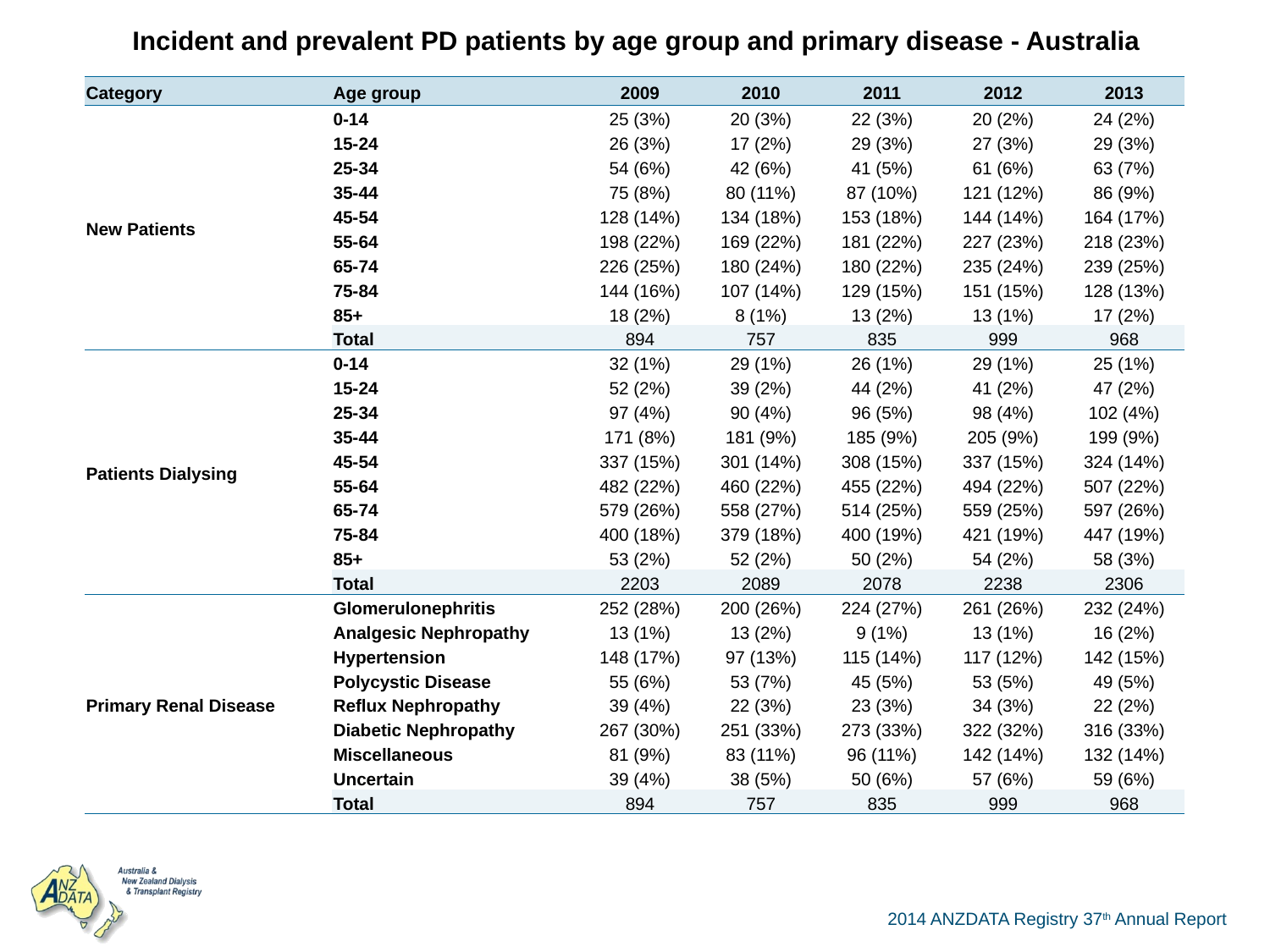

| Incident and prevalent PD patients by age group and primary disease - Australia |  |  |  |  |  |  |
| --- | --- | --- | --- | --- | --- | --- |
| Category | Age group | 2009 | 2010 | 2011 | 2012 | 2013 |
| New Patients | 0-14 | 25 (3%) | 20 (3%) | 22 (3%) | 20 (2%) | 24 (2%) |
|  | 15-24 | 26 (3%) | 17 (2%) | 29 (3%) | 27 (3%) | 29 (3%) |
|  | 25-34 | 54 (6%) | 42 (6%) | 41 (5%) | 61 (6%) | 63 (7%) |
|  | 35-44 | 75 (8%) | 80 (11%) | 87 (10%) | 121 (12%) | 86 (9%) |
|  | 45-54 | 128 (14%) | 134 (18%) | 153 (18%) | 144 (14%) | 164 (17%) |
|  | 55-64 | 198 (22%) | 169 (22%) | 181 (22%) | 227 (23%) | 218 (23%) |
|  | 65-74 | 226 (25%) | 180 (24%) | 180 (22%) | 235 (24%) | 239 (25%) |
|  | 75-84 | 144 (16%) | 107 (14%) | 129 (15%) | 151 (15%) | 128 (13%) |
|  | 85+ | 18 (2%) | 8 (1%) | 13 (2%) | 13 (1%) | 17 (2%) |
|  | Total | 894 | 757 | 835 | 999 | 968 |
| Patients Dialysing | 0-14 | 32 (1%) | 29 (1%) | 26 (1%) | 29 (1%) | 25 (1%) |
|  | 15-24 | 52 (2%) | 39 (2%) | 44 (2%) | 41 (2%) | 47 (2%) |
|  | 25-34 | 97 (4%) | 90 (4%) | 96 (5%) | 98 (4%) | 102 (4%) |
|  | 35-44 | 171 (8%) | 181 (9%) | 185 (9%) | 205 (9%) | 199 (9%) |
|  | 45-54 | 337 (15%) | 301 (14%) | 308 (15%) | 337 (15%) | 324 (14%) |
|  | 55-64 | 482 (22%) | 460 (22%) | 455 (22%) | 494 (22%) | 507 (22%) |
|  | 65-74 | 579 (26%) | 558 (27%) | 514 (25%) | 559 (25%) | 597 (26%) |
|  | 75-84 | 400 (18%) | 379 (18%) | 400 (19%) | 421 (19%) | 447 (19%) |
|  | 85+ | 53 (2%) | 52 (2%) | 50 (2%) | 54 (2%) | 58 (3%) |
|  | Total | 2203 | 2089 | 2078 | 2238 | 2306 |
| Primary Renal Disease | Glomerulonephritis | 252 (28%) | 200 (26%) | 224 (27%) | 261 (26%) | 232 (24%) |
|  | Analgesic Nephropathy | 13 (1%) | 13 (2%) | 9 (1%) | 13 (1%) | 16 (2%) |
|  | Hypertension | 148 (17%) | 97 (13%) | 115 (14%) | 117 (12%) | 142 (15%) |
|  | Polycystic Disease | 55 (6%) | 53 (7%) | 45 (5%) | 53 (5%) | 49 (5%) |
|  | Reflux Nephropathy | 39 (4%) | 22 (3%) | 23 (3%) | 34 (3%) | 22 (2%) |
|  | Diabetic Nephropathy | 267 (30%) | 251 (33%) | 273 (33%) | 322 (32%) | 316 (33%) |
|  | Miscellaneous | 81 (9%) | 83 (11%) | 96 (11%) | 142 (14%) | 132 (14%) |
|  | Uncertain | 39 (4%) | 38 (5%) | 50 (6%) | 57 (6%) | 59 (6%) |
|  | Total | 894 | 757 | 835 | 999 | 968 |